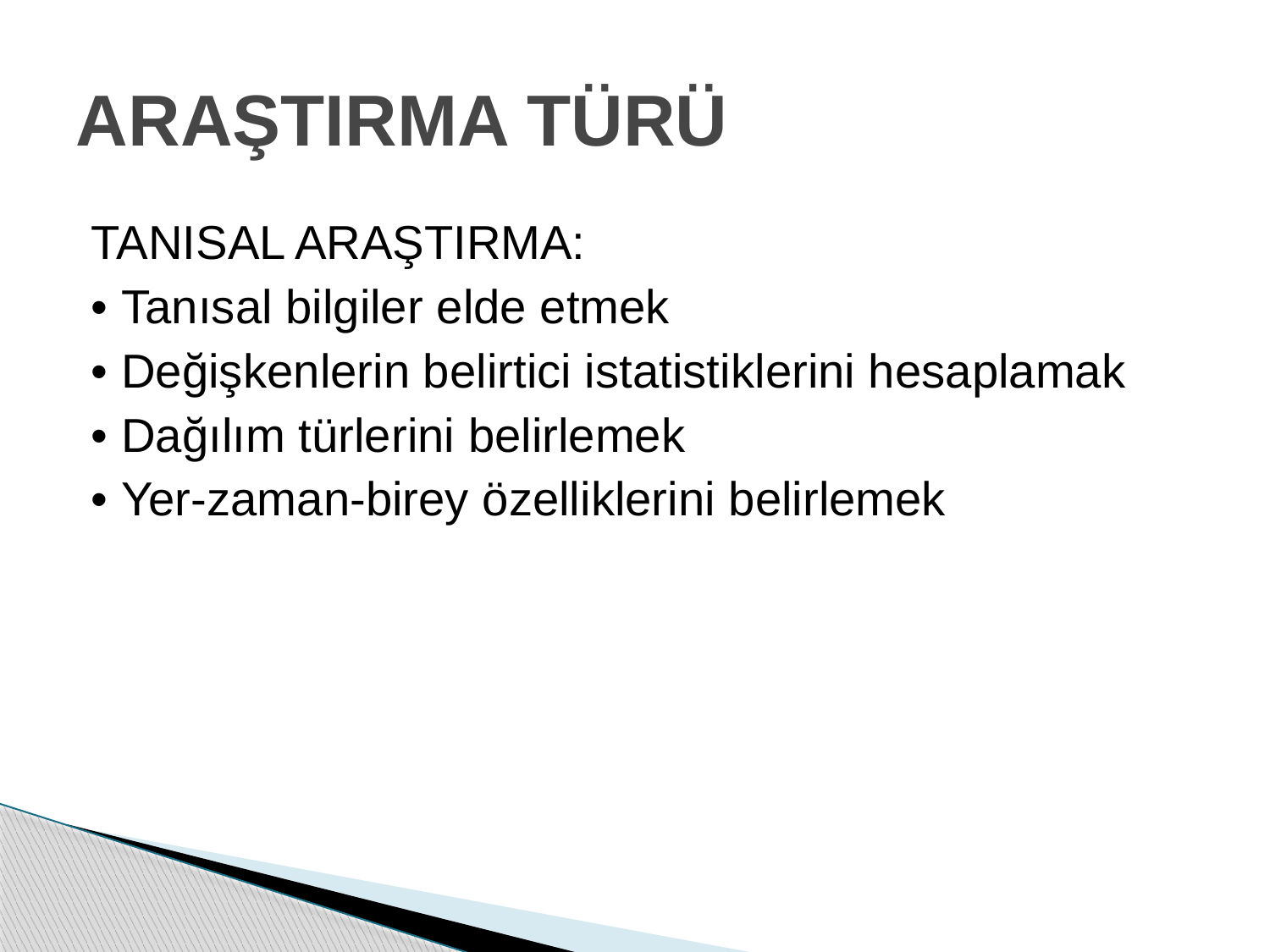

# ARAŞTIRMA TÜRÜ
TANISAL ARAŞTIRMA:
• Tanısal bilgiler elde etmek
• Değişkenlerin belirtici istatistiklerini hesaplamak
• Dağılım türlerini belirlemek
• Yer-zaman-birey özelliklerini belirlemek